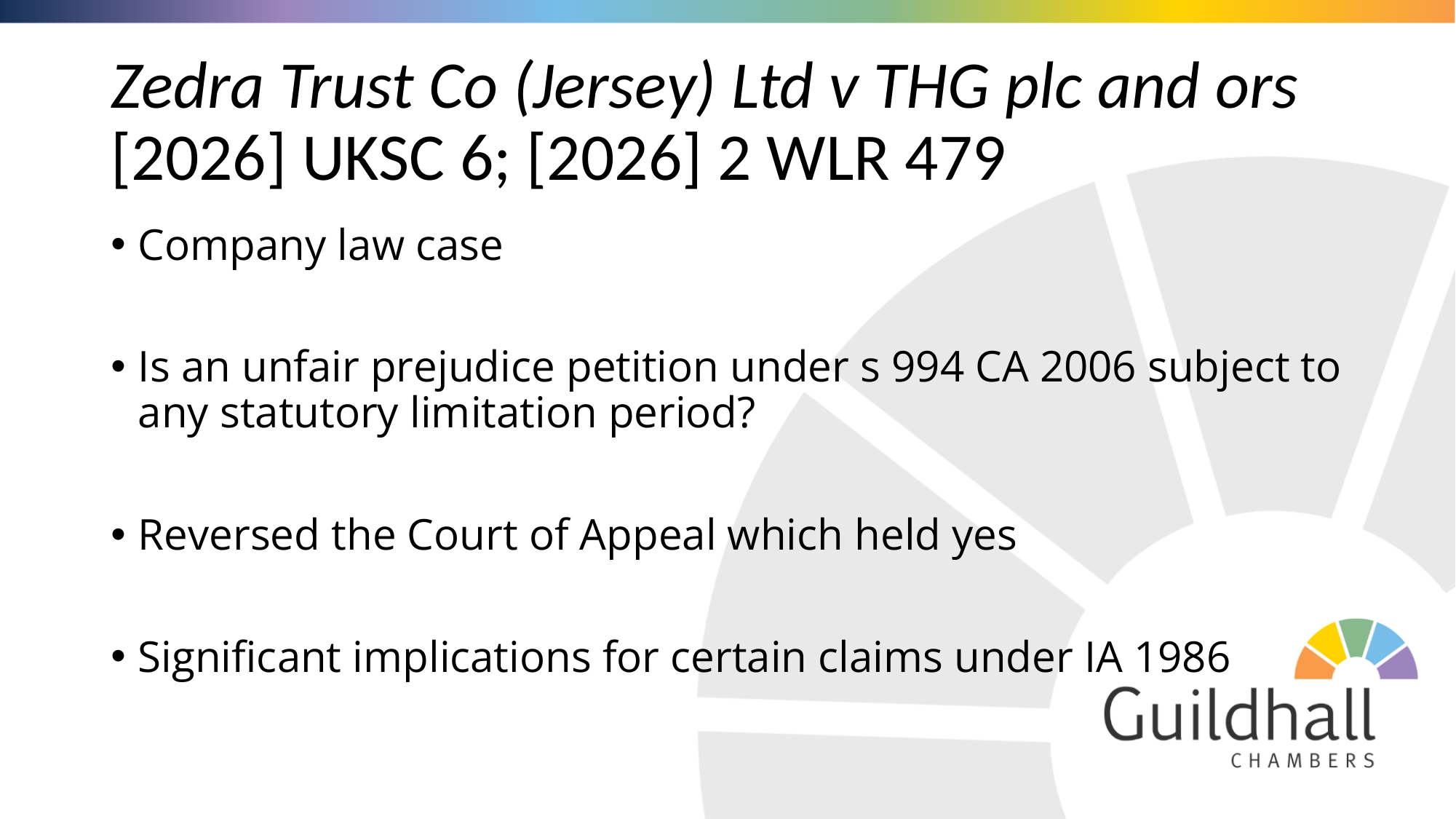

# Zedra Trust Co (Jersey) Ltd v THG plc and ors [2026] UKSC 6; [2026] 2 WLR 479
Company law case

Is an unfair prejudice petition under s 994 CA 2006 subject to any statutory limitation period?

Reversed the Court of Appeal which held yes

Significant implications for certain claims under IA 1986